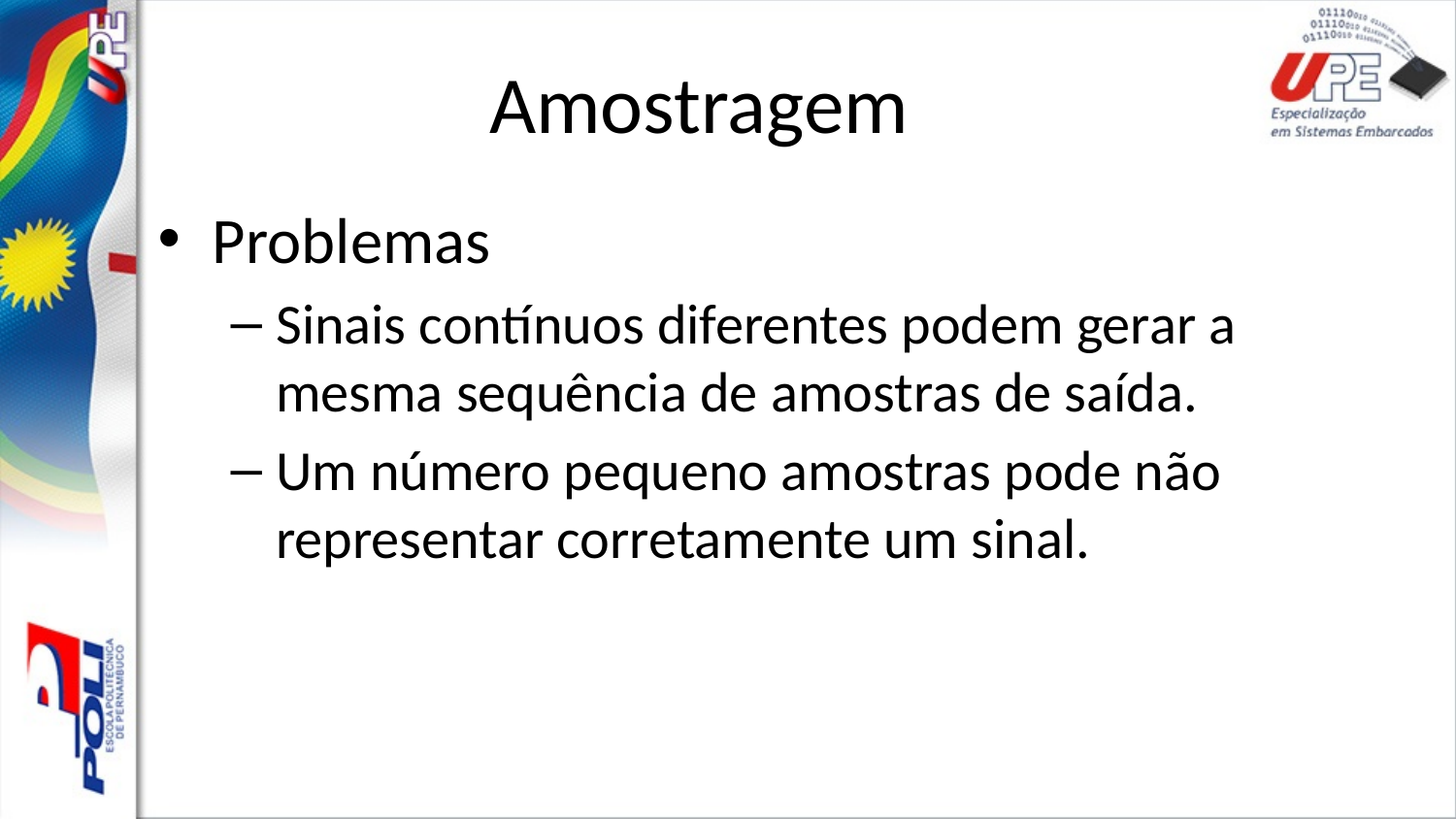

# Amostragem
Problemas
Sinais contínuos diferentes podem gerar a mesma sequência de amostras de saída.
Um número pequeno amostras pode não representar corretamente um sinal.